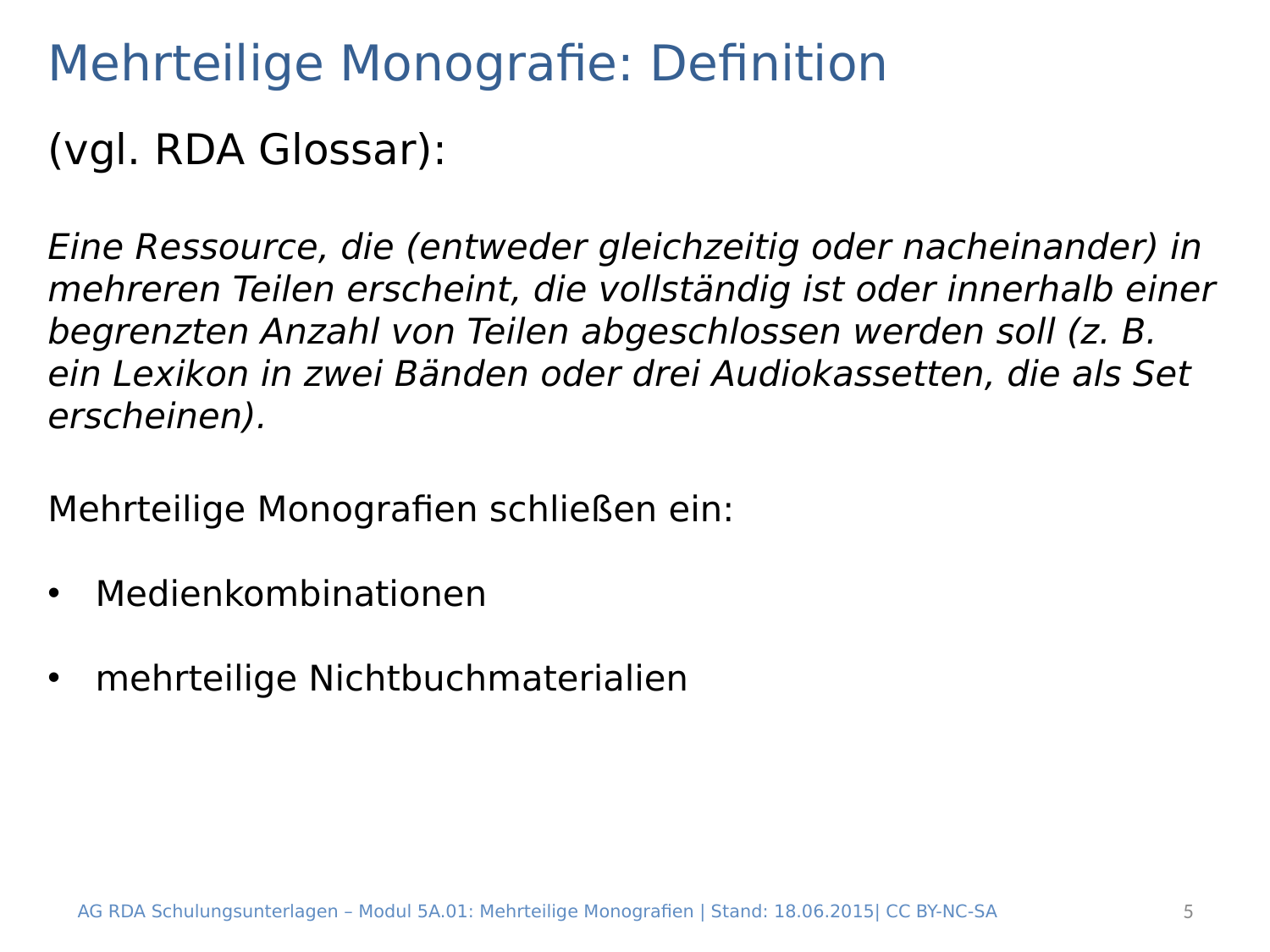

# Mehrteilige Monografie: Definition
(vgl. RDA Glossar):

Eine Ressource, die (entweder gleichzeitig oder nacheinander) in mehreren Teilen erscheint, die vollständig ist oder innerhalb einer begrenzten Anzahl von Teilen abgeschlossen werden soll (z. B. ein Lexikon in zwei Bänden oder drei Audiokassetten, die als Set erscheinen).

Mehrteilige Monografien schließen ein:
Medienkombinationen
mehrteilige Nichtbuchmaterialien

AG RDA Schulungsunterlagen – Modul 5A.01: Mehrteilige Monografien | Stand: 18.06.2015| CC BY-NC-SA
5